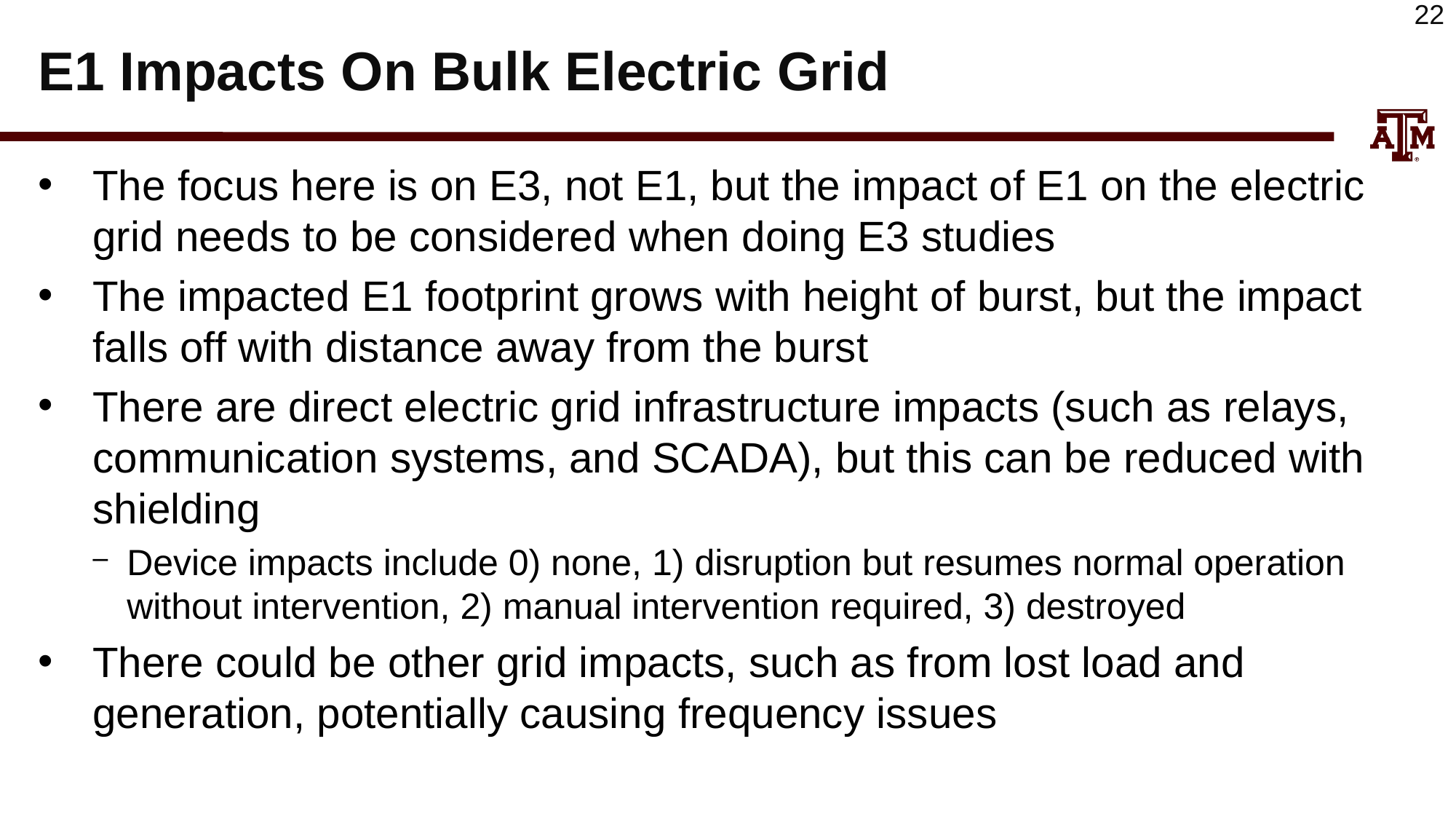

# E1 Impacts On Bulk Electric Grid
The focus here is on E3, not E1, but the impact of E1 on the electric grid needs to be considered when doing E3 studies
The impacted E1 footprint grows with height of burst, but the impact falls off with distance away from the burst
There are direct electric grid infrastructure impacts (such as relays, communication systems, and SCADA), but this can be reduced with shielding
Device impacts include 0) none, 1) disruption but resumes normal operation without intervention, 2) manual intervention required, 3) destroyed
There could be other grid impacts, such as from lost load and generation, potentially causing frequency issues
22